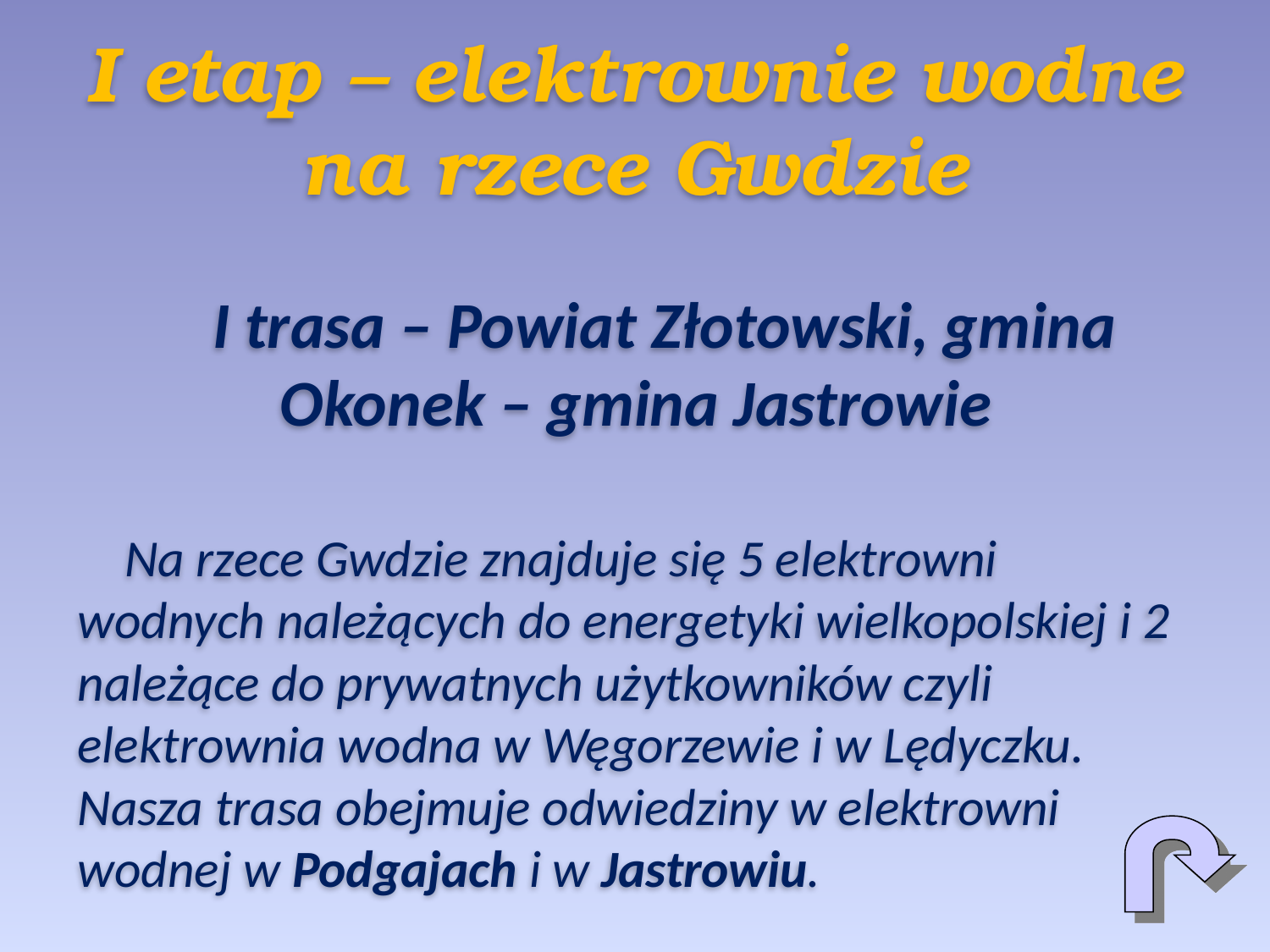

# I etap – elektrownie wodne na rzece Gwdzie
 I trasa – Powiat Złotowski, gmina Okonek – gmina Jastrowie

Na rzece Gwdzie znajduje się 5 elektrowni wodnych należących do energetyki wielkopolskiej i 2 należące do prywatnych użytkowników czyli elektrownia wodna w Węgorzewie i w Lędyczku.  Nasza trasa obejmuje odwiedziny w elektrowni wodnej w Podgajach i w Jastrowiu.